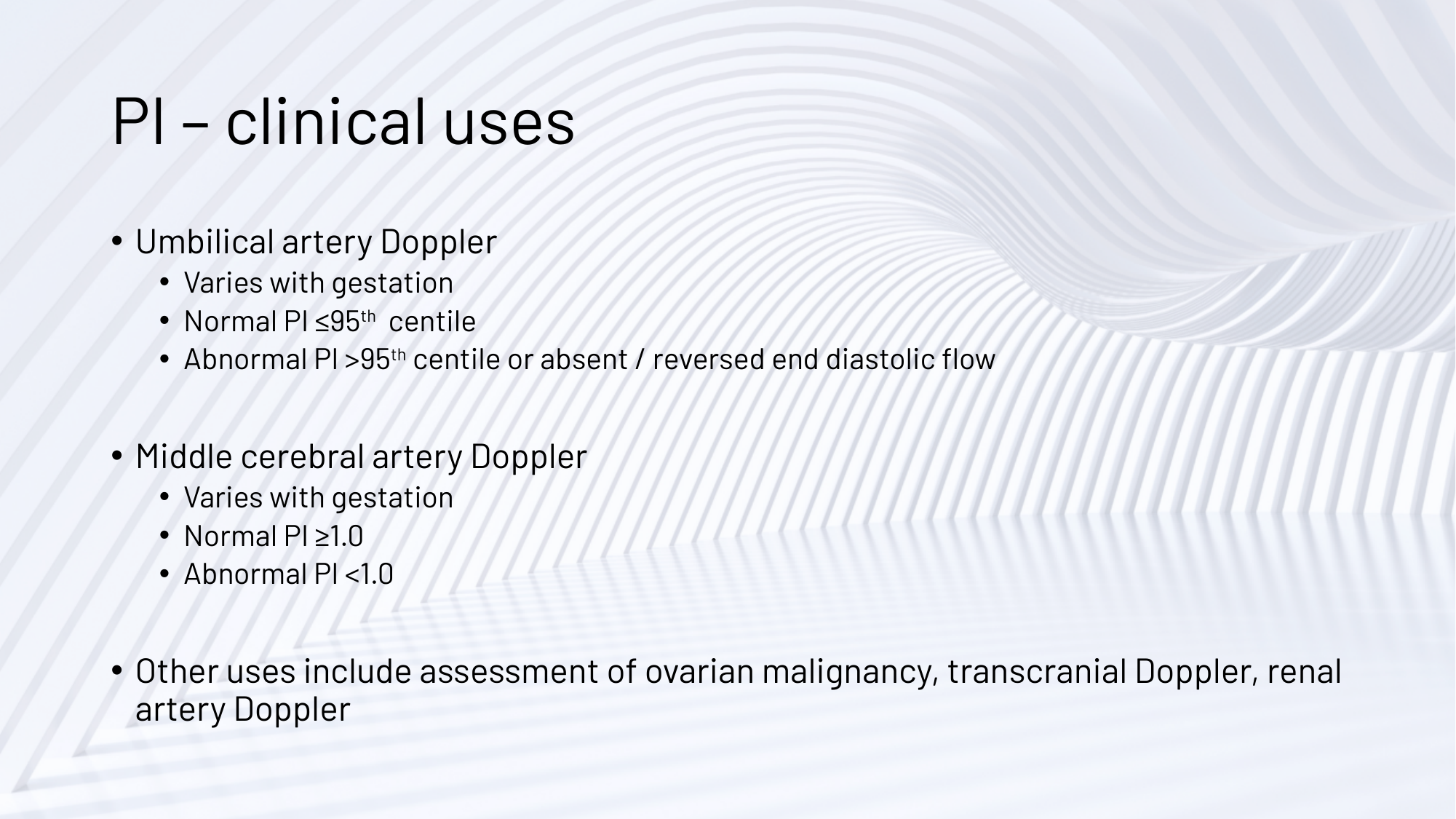

# PI – clinical uses
Umbilical artery Doppler
Varies with gestation
Normal PI ≤95th  centile
Abnormal PI >95th centile or absent / reversed end diastolic flow

Middle cerebral artery Doppler
Varies with gestation
Normal PI ≥1.0
Abnormal PI <1.0

Other uses include assessment of ovarian malignancy, transcranial Doppler, renal artery Doppler